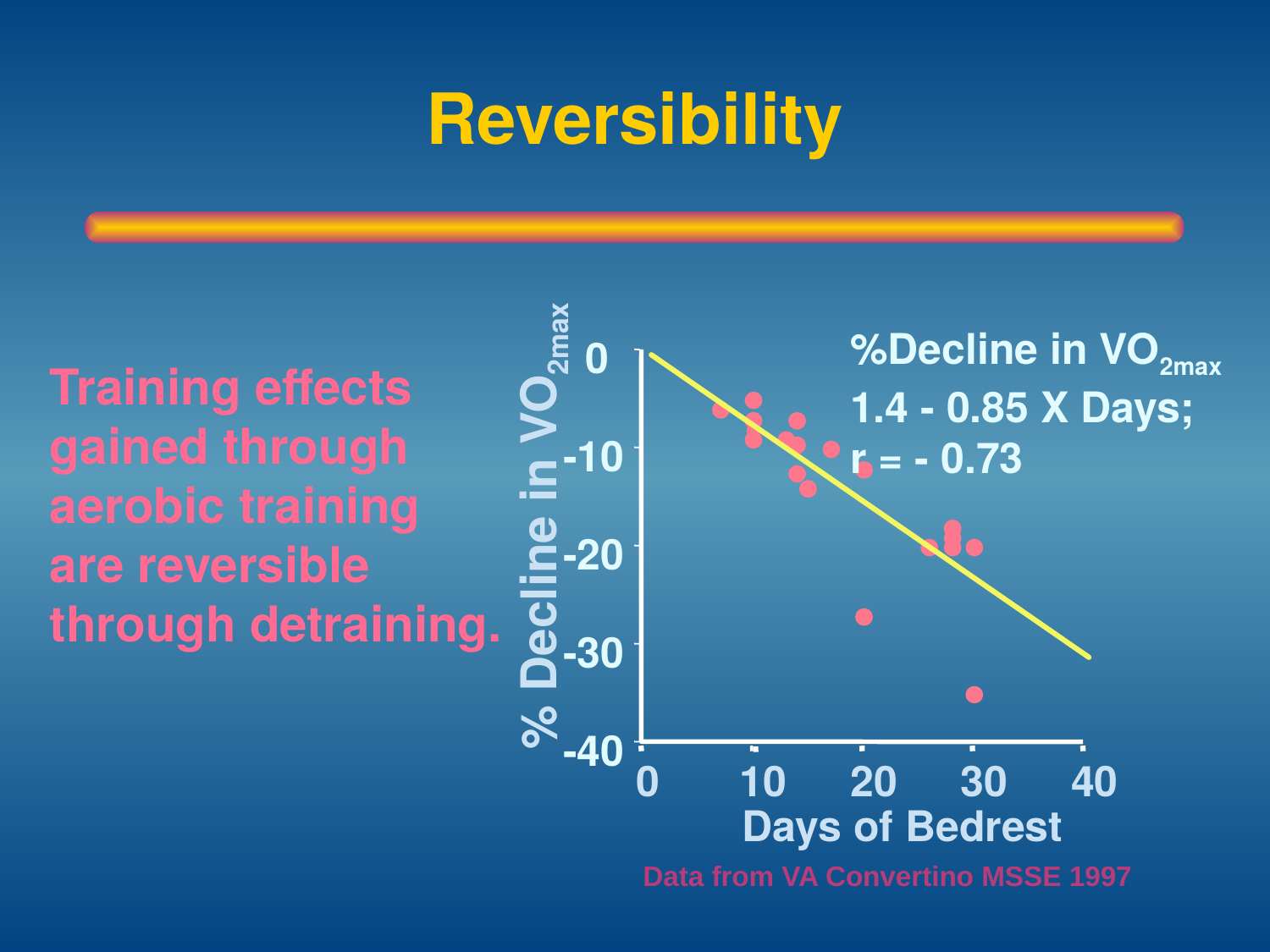

# Reversibility
%Decline in VO2max
1.4 - 0.85 X Days;
r = - 0.73
0

-10

% Decline in VO2max

-20

-30

-40

0
10
20
30
40
Days of Bedrest
Data from VA Convertino MSSE 1997
	Training effects gained through aerobic training are reversible through detraining.